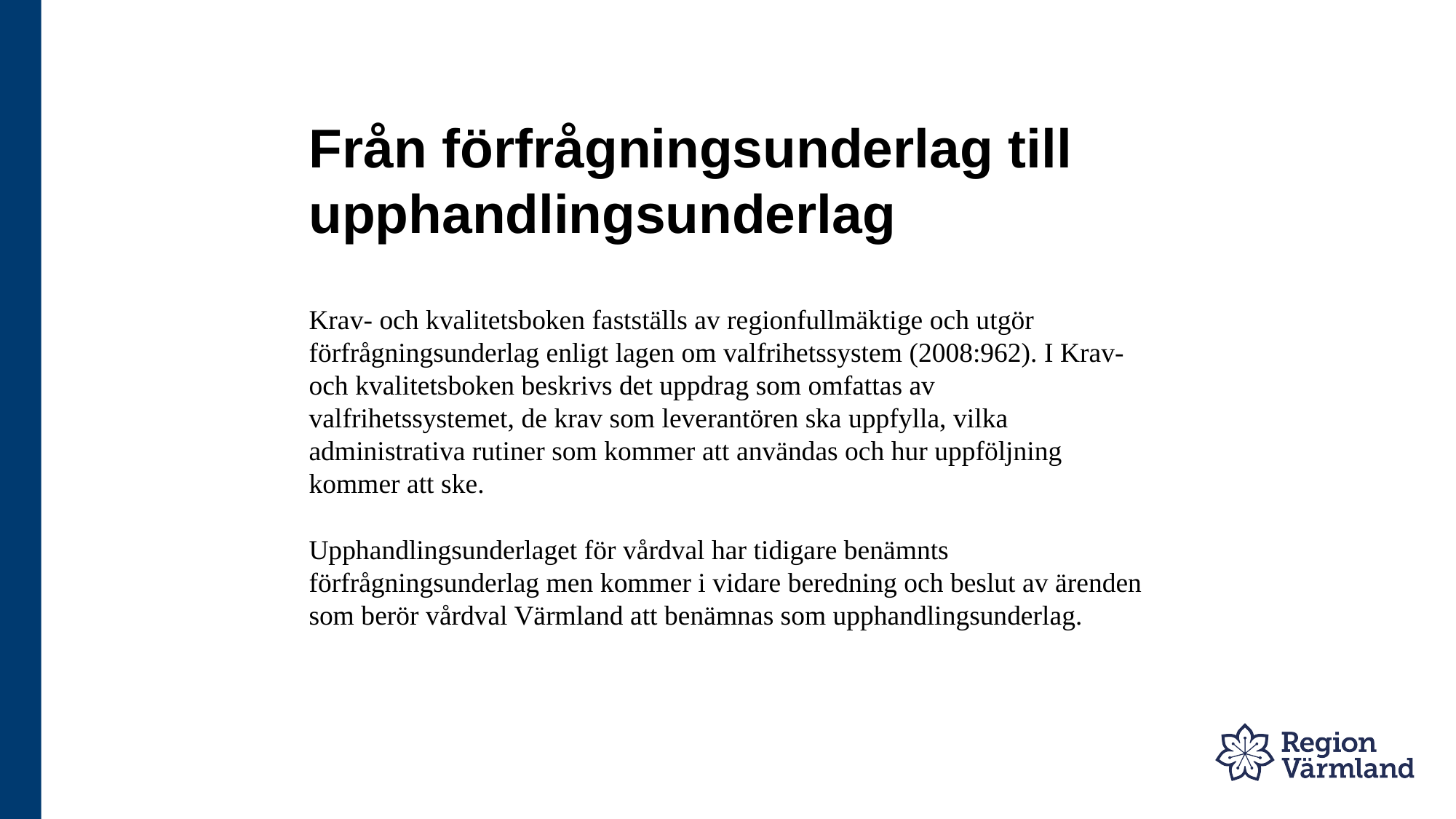

# Från förfrågningsunderlag till upphandlingsunderlag
Krav- och kvalitetsboken fastställs av regionfullmäktige och utgör förfrågningsunderlag enligt lagen om valfrihetssystem (2008:962). I Krav- och kvalitetsboken beskrivs det uppdrag som omfattas av valfrihetssystemet, de krav som leverantören ska uppfylla, vilka administrativa rutiner som kommer att användas och hur uppföljning kommer att ske.
Upphandlingsunderlaget för vårdval har tidigare benämnts förfrågningsunderlag men kommer i vidare beredning och beslut av ärenden som berör vårdval Värmland att benämnas som upphandlingsunderlag.